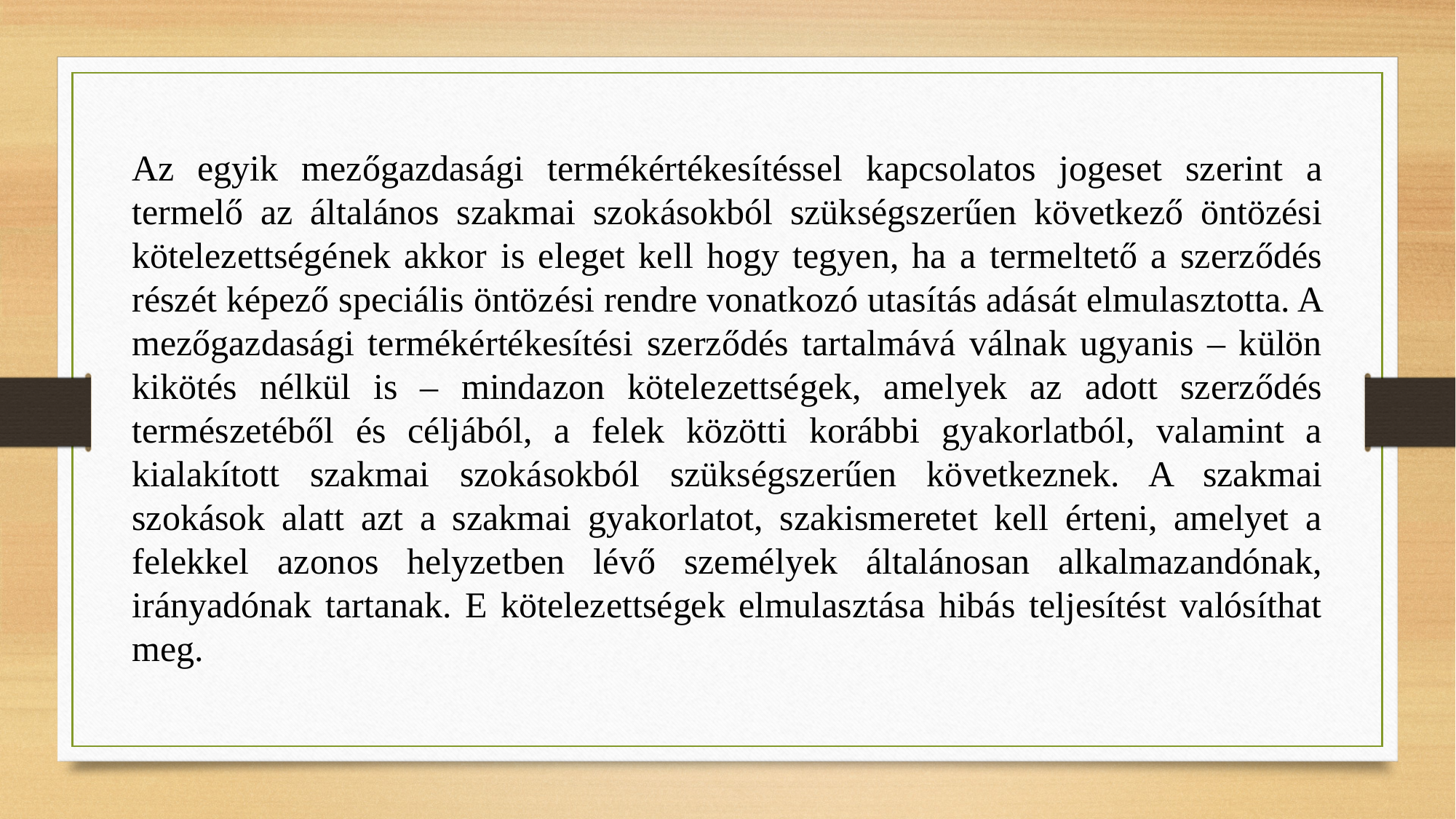

Az egyik mezőgazdasági termékértékesítéssel kapcsolatos jogeset szerint a termelő az általános szakmai szokásokból szükségszerűen következő öntözési kötelezettségének akkor is eleget kell hogy tegyen, ha a termeltető a szerződés részét képező speciális öntözési rendre vonatkozó utasítás adását elmulasztotta. A mezőgazdasági termékértékesítési szerződés tartalmává válnak ugyanis – külön kikötés nélkül is – mindazon kötelezettségek, amelyek az adott szerződés természetéből és céljából, a felek közötti korábbi gyakorlatból, valamint a kialakított szakmai szokásokból szükségszerűen következnek. A szakmai szokások alatt azt a szakmai gyakorlatot, szakismeretet kell érteni, amelyet a felekkel azonos helyzetben lévő személyek általánosan alkalmazandónak, irányadónak tartanak. E kötelezettségek elmulasztása hibás teljesítést valósíthat meg.